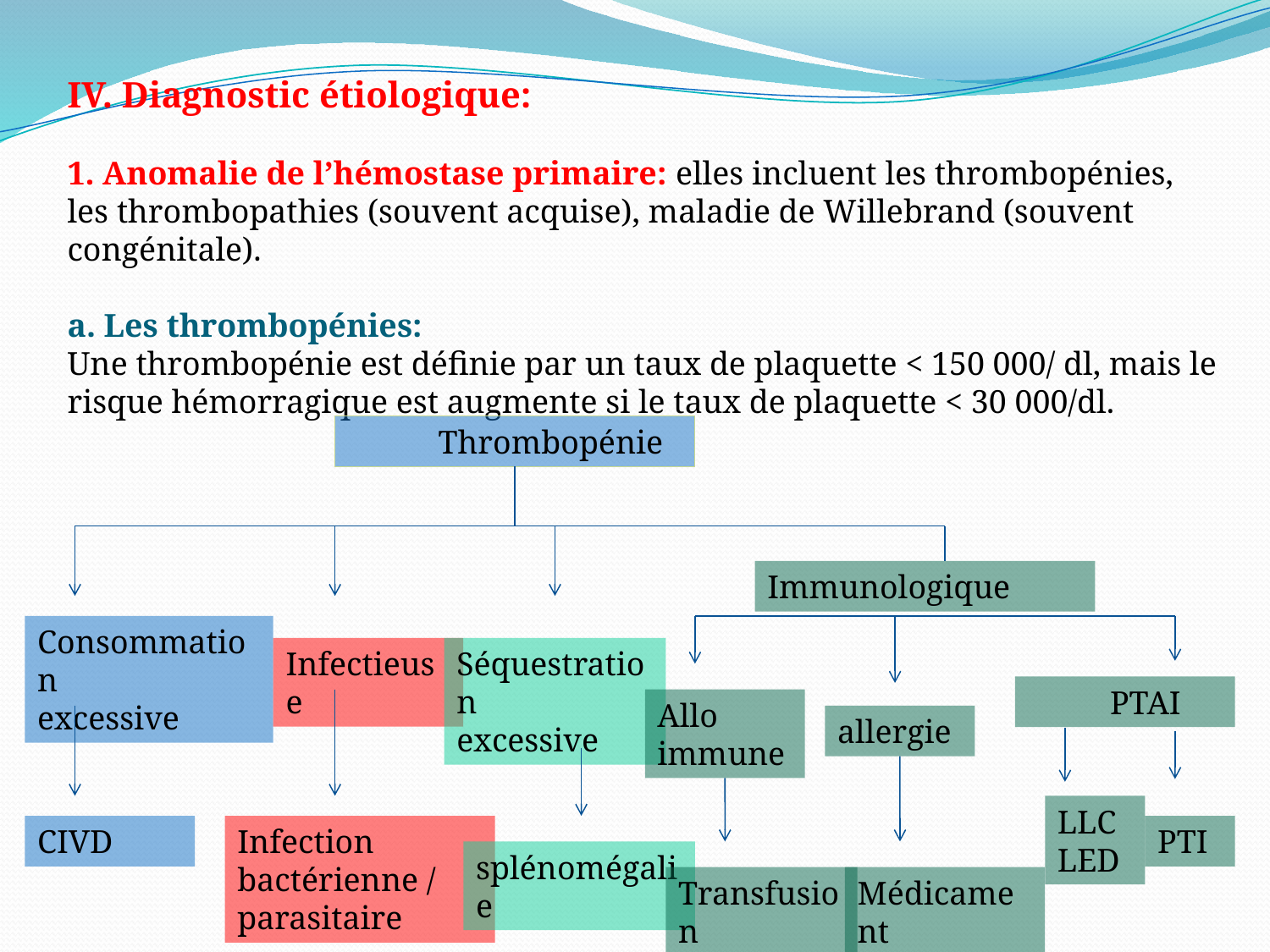

IV. Diagnostic étiologique:

1. Anomalie de l’hémostase primaire: elles incluent les thrombopénies, les thrombopathies (souvent acquise), maladie de Willebrand (souvent congénitale).

a. Les thrombopénies:
Une thrombopénie est définie par un taux de plaquette < 150 000/ dl, mais le risque hémorragique est augmente si le taux de plaquette < 30 000/dl.
           Thrombopénie
Immunologique
Consommation
excessive
Infectieuse
Séquestration
excessive
          PTAI
Allo immune
allergie
LLC
LED
CIVD
Infection bactérienne / parasitaire
PTI
splénomégalie
Transfusion
Médicament